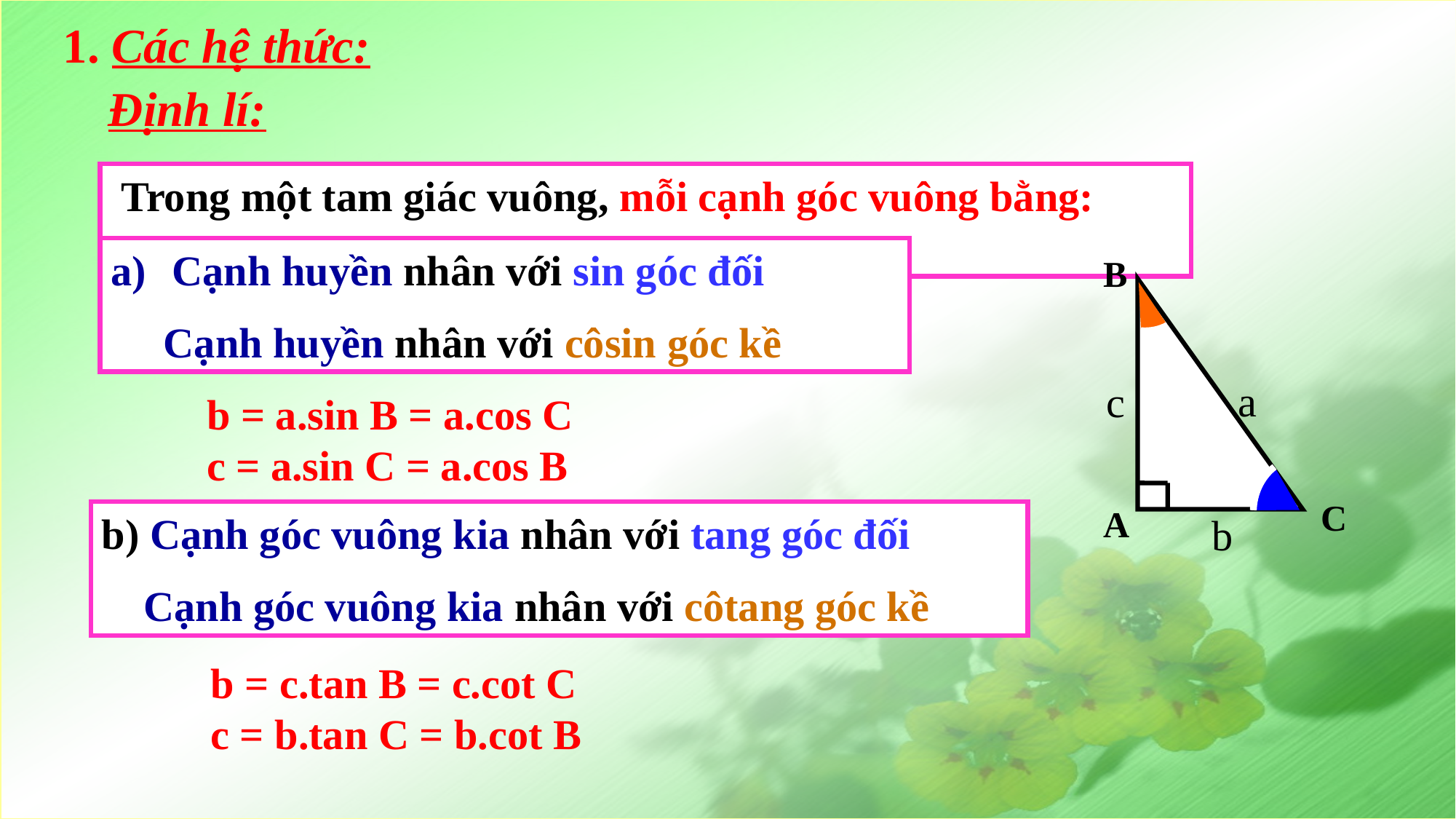

1. Các hệ thức:
Định lí:
 Trong một tam giác vuông, mỗi cạnh góc vuông bằng:
Cạnh huyền nhân với sin góc đối
     Cạnh huyền nhân với côsin góc kề
B

C
A

a
c
b
b = a.sin B = a.cos C
c = a.sin C = a.cos B
b) Cạnh góc vuông kia nhân với tang góc đối
    Cạnh góc vuông kia nhân với côtang góc kề
b = c.tan B = c.cot C
c = b.tan C = b.cot B